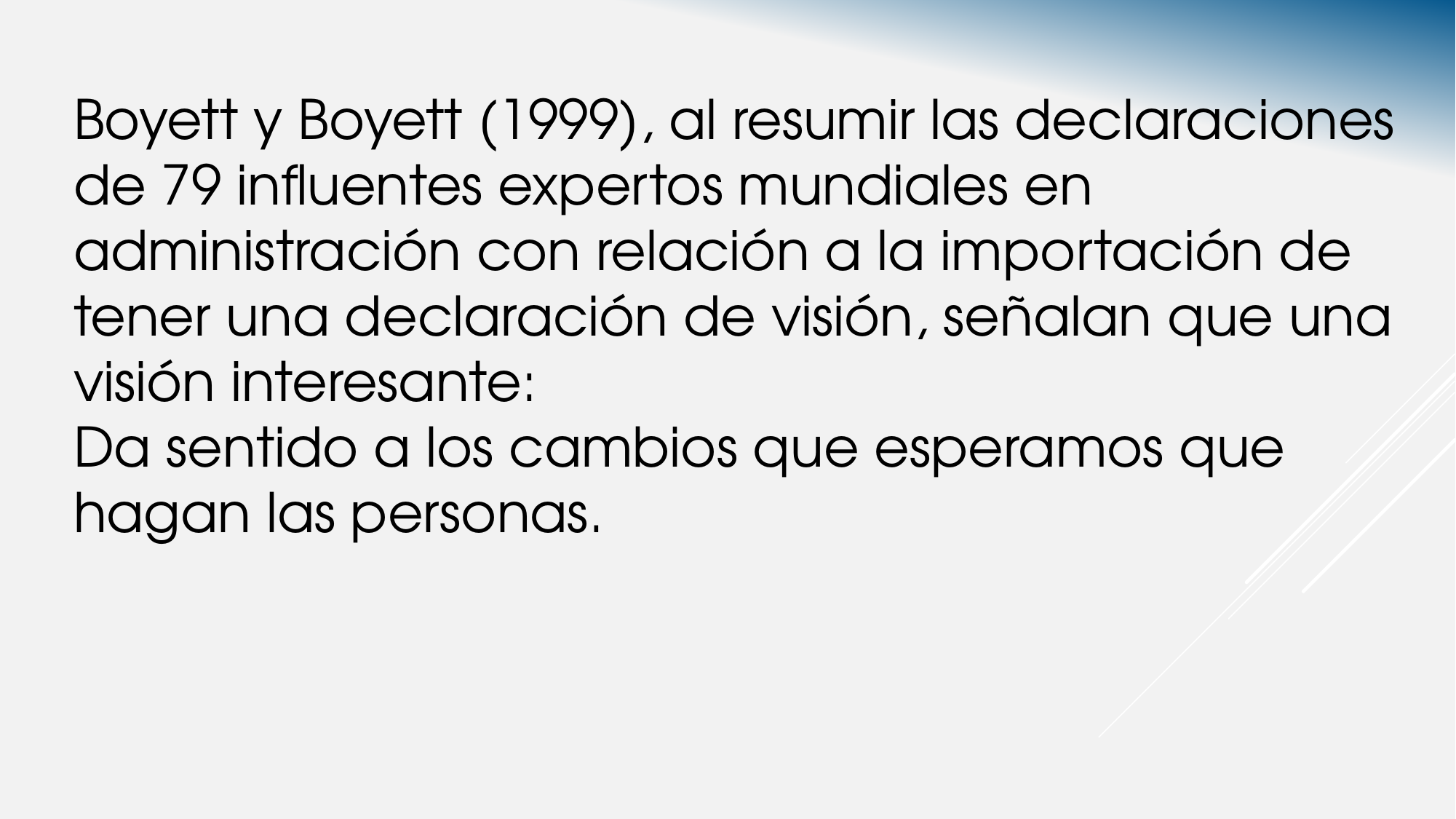

Boyett y Boyett (1999), al resumir las declaraciones de 79 influentes expertos mundiales en administración con relación a la importación de tener una declaración de visión, señalan que una visión interesante:
Da sentido a los cambios que esperamos que hagan las personas.